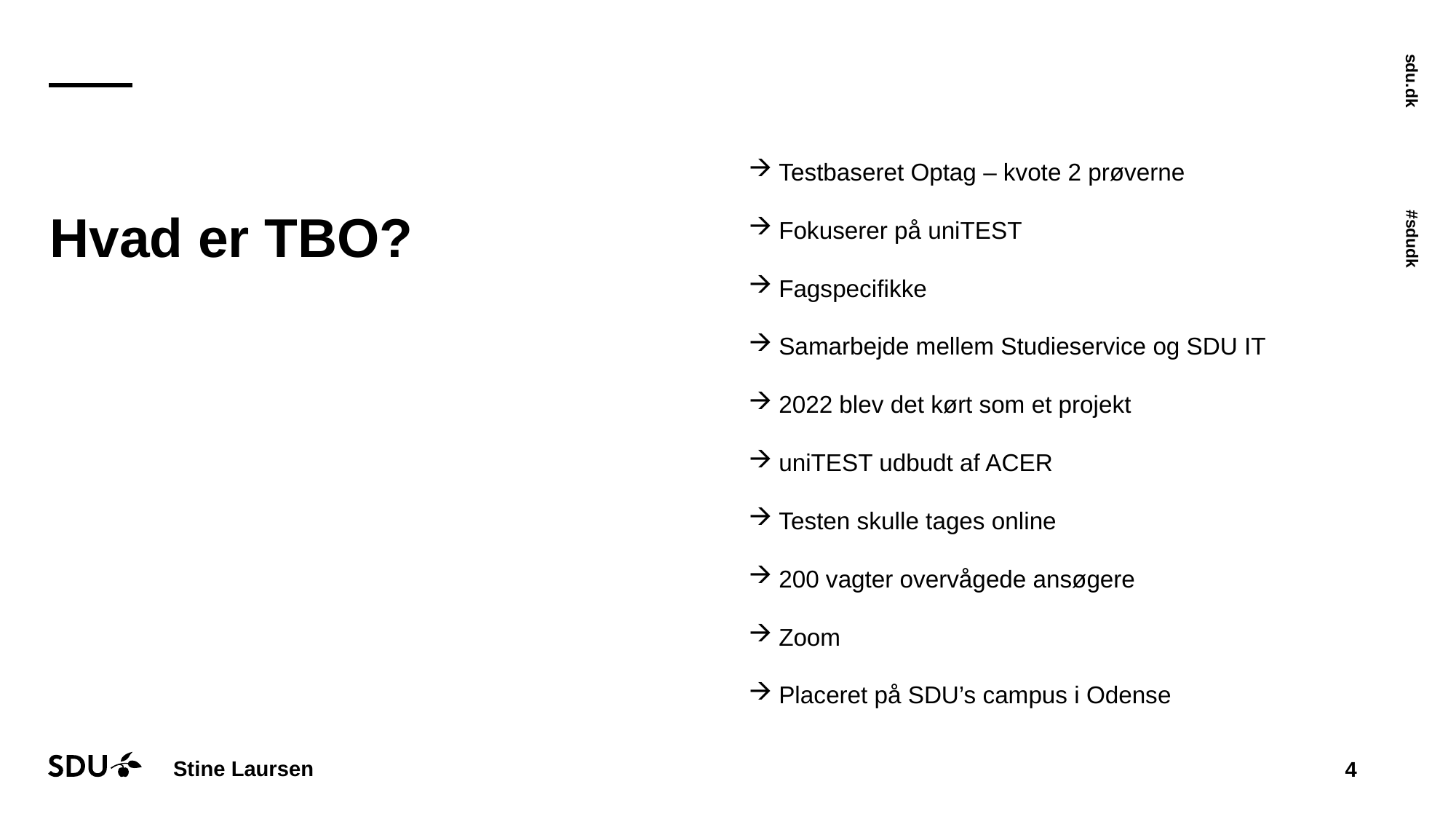

Testbaseret Optag – kvote 2 prøverne
Fokuserer på uniTEST
Fagspecifikke
Samarbejde mellem Studieservice og SDU IT
2022 blev det kørt som et projekt
uniTEST udbudt af ACER
Testen skulle tages online
200 vagter overvågede ansøgere
Zoom
Placeret på SDU’s campus i Odense
# Hvad er TBO?
4
05.10.2022